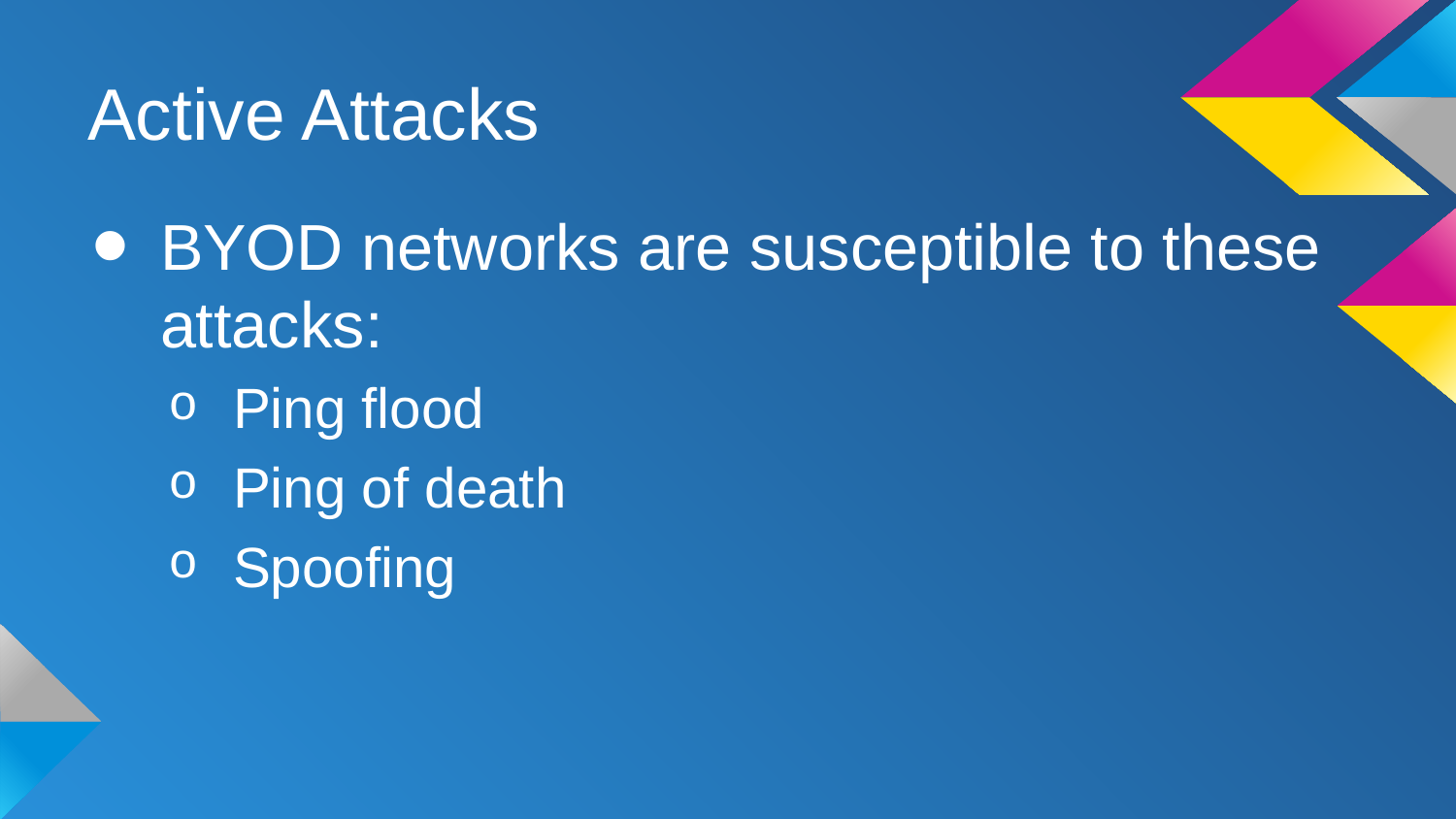

# Active Attacks
BYOD networks are susceptible to these attacks:
Ping flood
Ping of death
Spoofing